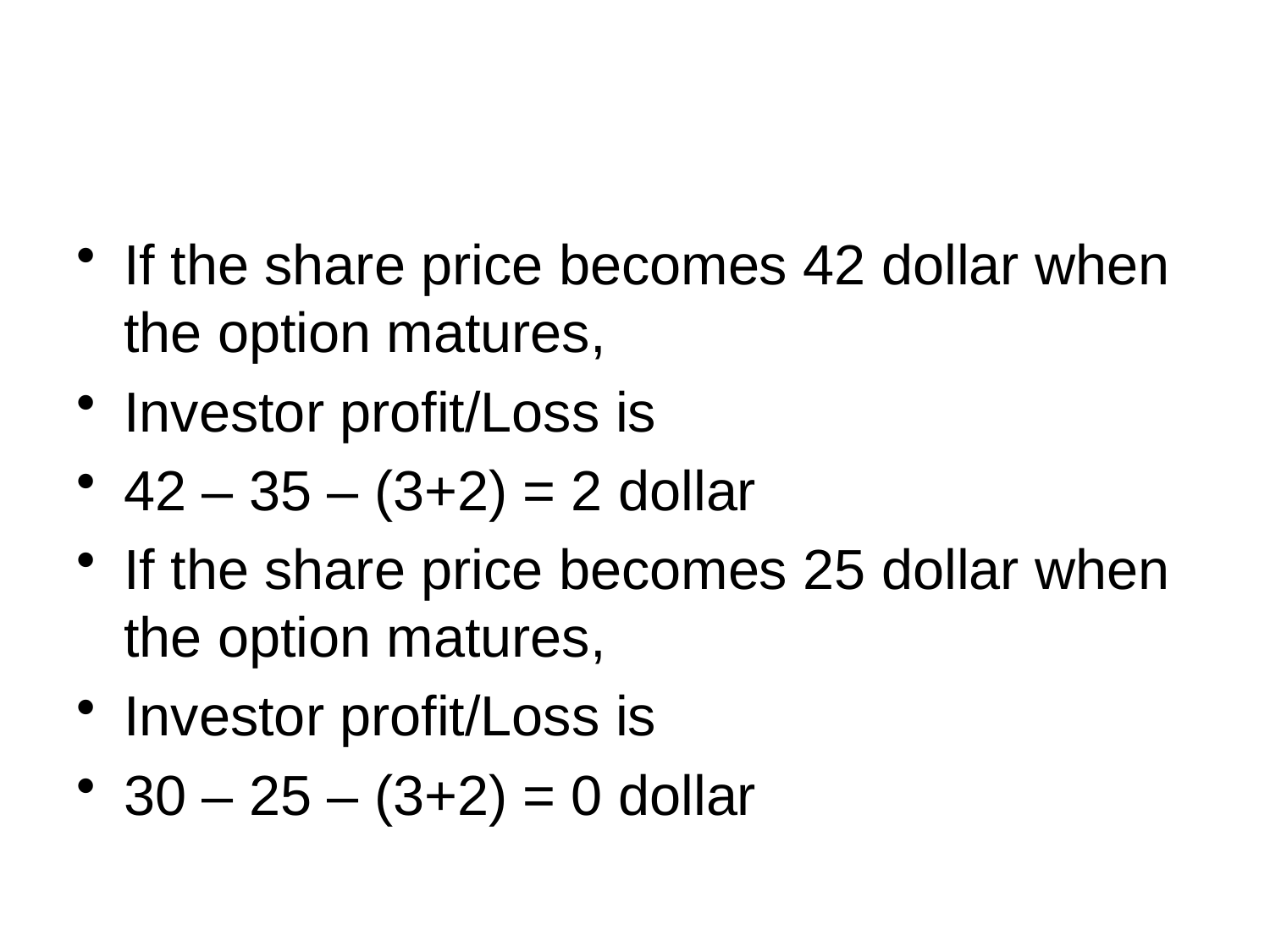

#
If the share price becomes 42 dollar when the option matures,
Investor profit/Loss is
42 – 35 – (3+2) = 2 dollar
If the share price becomes 25 dollar when the option matures,
Investor profit/Loss is
30 – 25 – (3+2) = 0 dollar